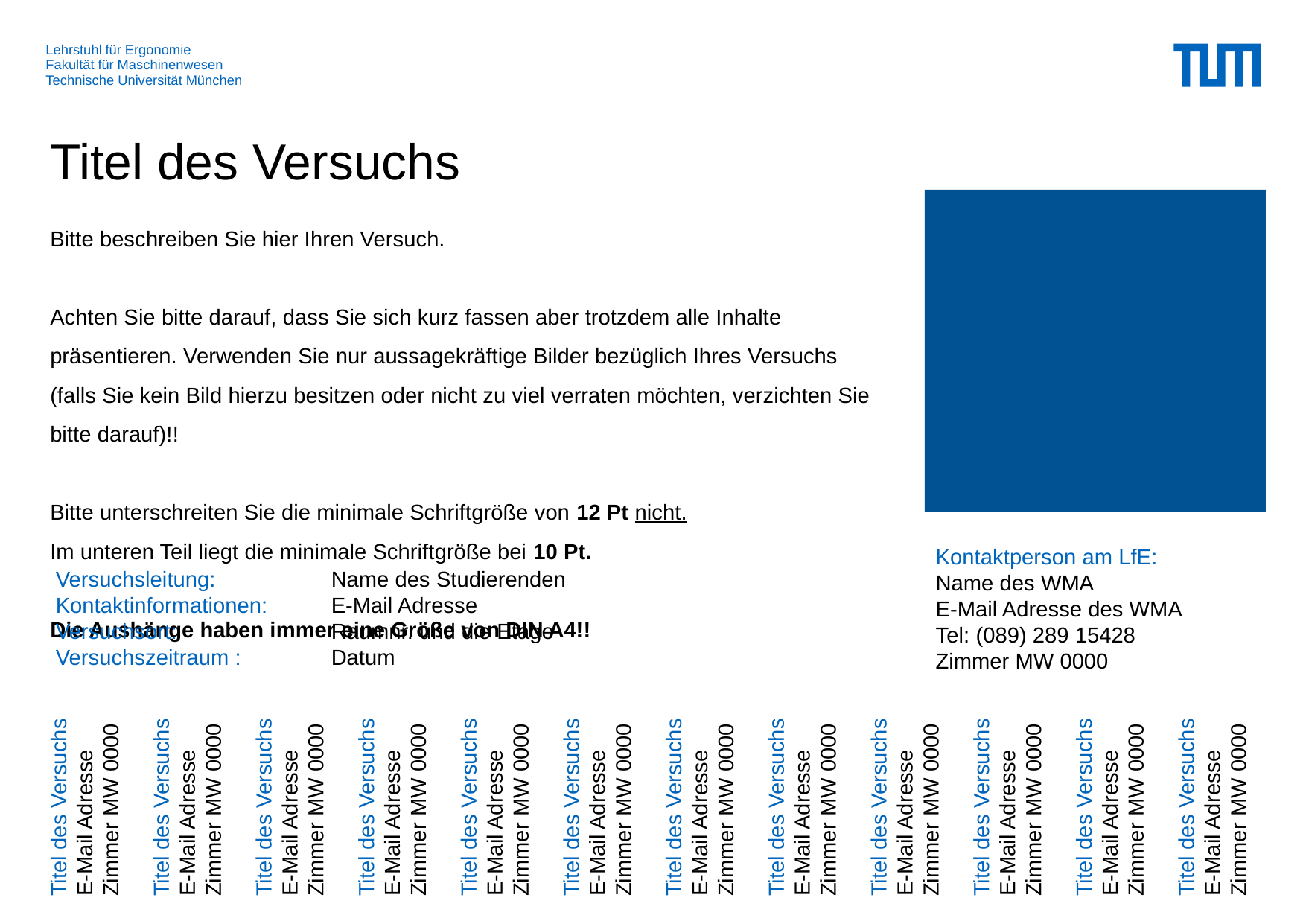

# Titel des Versuchs

Bitte beschreiben Sie hier Ihren Versuch.

Achten Sie bitte darauf, dass Sie sich kurz fassen aber trotzdem alle Inhalte präsentieren. Verwenden Sie nur aussagekräftige Bilder bezüglich Ihres Versuchs (falls Sie kein Bild hierzu besitzen oder nicht zu viel verraten möchten, verzichten Sie bitte darauf)!!

Bitte unterschreiten Sie die minimale Schriftgröße von 12 Pt nicht.
Im unteren Teil liegt die minimale Schriftgröße bei 10 Pt.

Die Aushänge haben immer eine Größe von DIN A4!!
Kontaktperson am LfE:
Name des WMA
E-Mail Adresse des WMA
Tel: (089) 289 15428
Zimmer MW 0000
Versuchsleitung:
Kontaktinformationen:
Versuchsort:
Versuchszeitraum :
Name des Studierenden
E-Mail Adresse
Raumnr. und die Etage
Datum
Titel des Versuchs
E-Mail Adresse
Zimmer MW 0000
Titel des Versuchs
E-Mail Adresse
Zimmer MW 0000
Titel des Versuchs
E-Mail Adresse
Zimmer MW 0000
Titel des Versuchs
E-Mail Adresse
Zimmer MW 0000
Titel des Versuchs
E-Mail Adresse
Zimmer MW 0000
Titel des Versuchs
E-Mail Adresse
Zimmer MW 0000
Titel des Versuchs
E-Mail Adresse
Zimmer MW 0000
Titel des Versuchs
E-Mail Adresse
Zimmer MW 0000
Titel des Versuchs
E-Mail Adresse
Zimmer MW 0000
Titel des Versuchs
E-Mail Adresse
Zimmer MW 0000
Titel des Versuchs
E-Mail Adresse
Zimmer MW 0000
Titel des Versuchs
E-Mail Adresse
Zimmer MW 0000